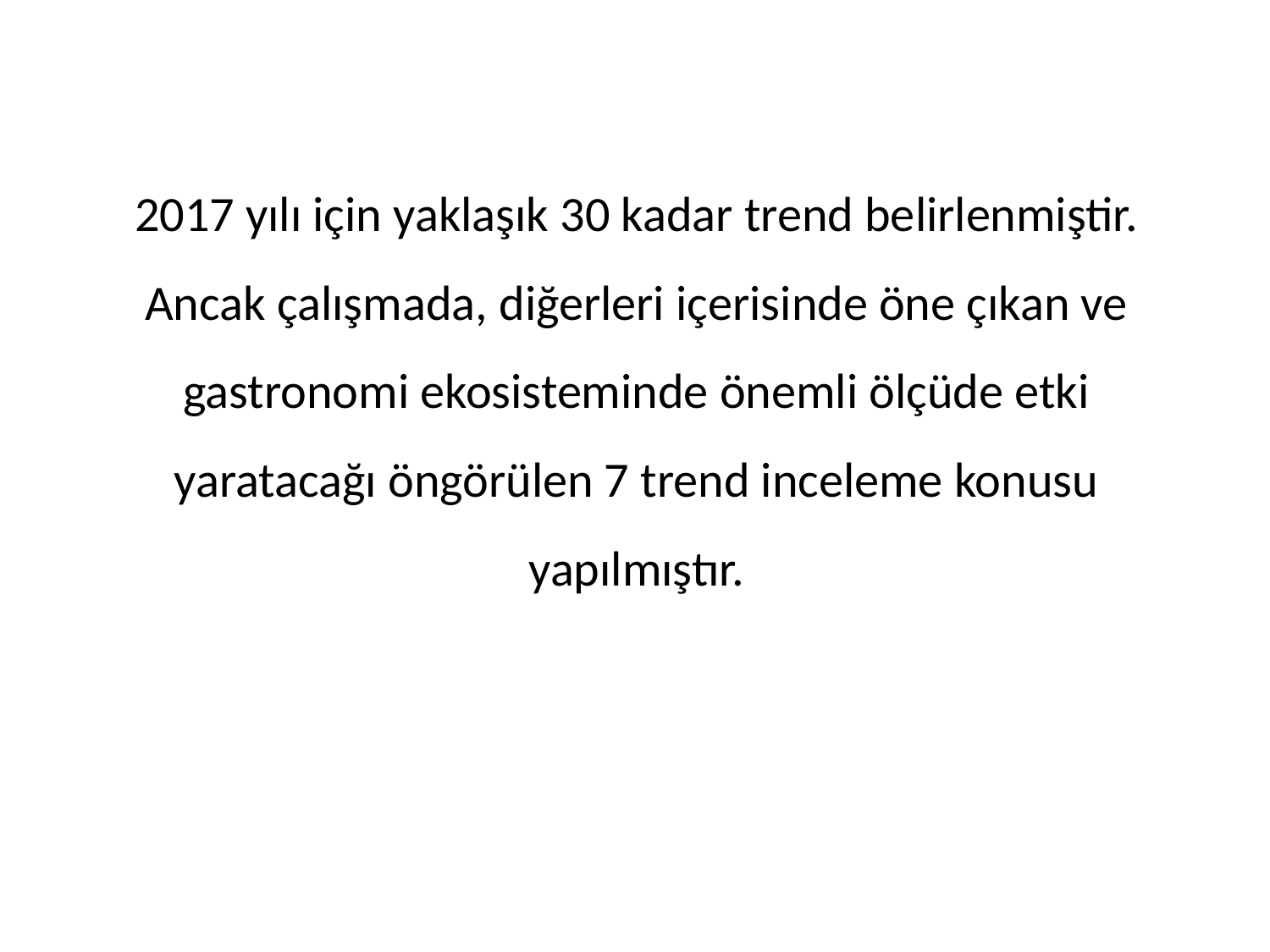

2017 yılı için yaklaşık 30 kadar trend belirlenmiştir. Ancak çalışmada, diğerleri içerisinde öne çıkan ve gastronomi ekosisteminde önemli ölçüde etki yaratacağı öngörülen 7 trend inceleme konusu yapılmıştır.